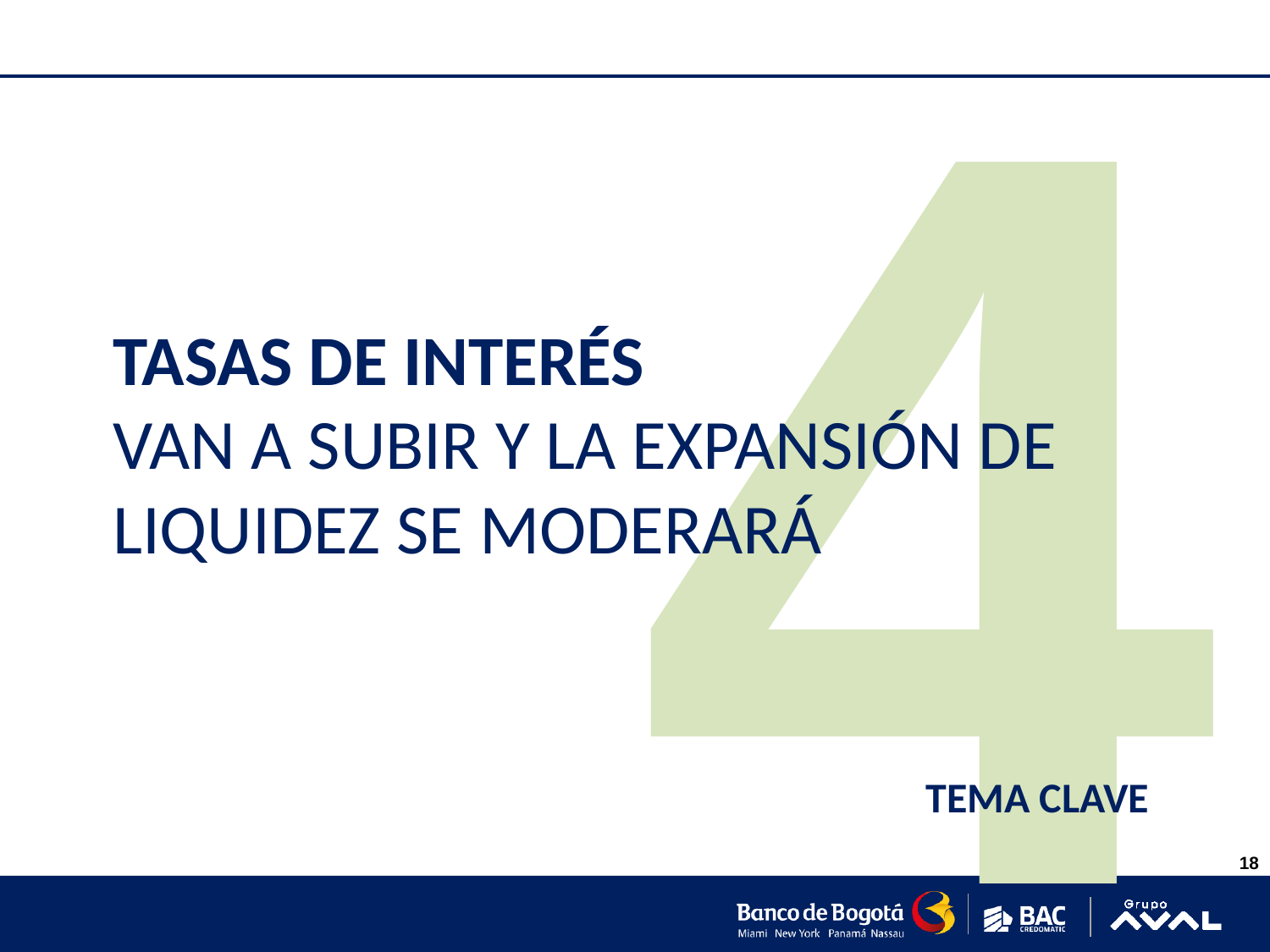

4
# TASAS DE INTERÉS VAN A SUBIR Y LA EXPANSIÓN DE LIQUIDEZ SE MODERARÁ
TEMA CLAVE
18